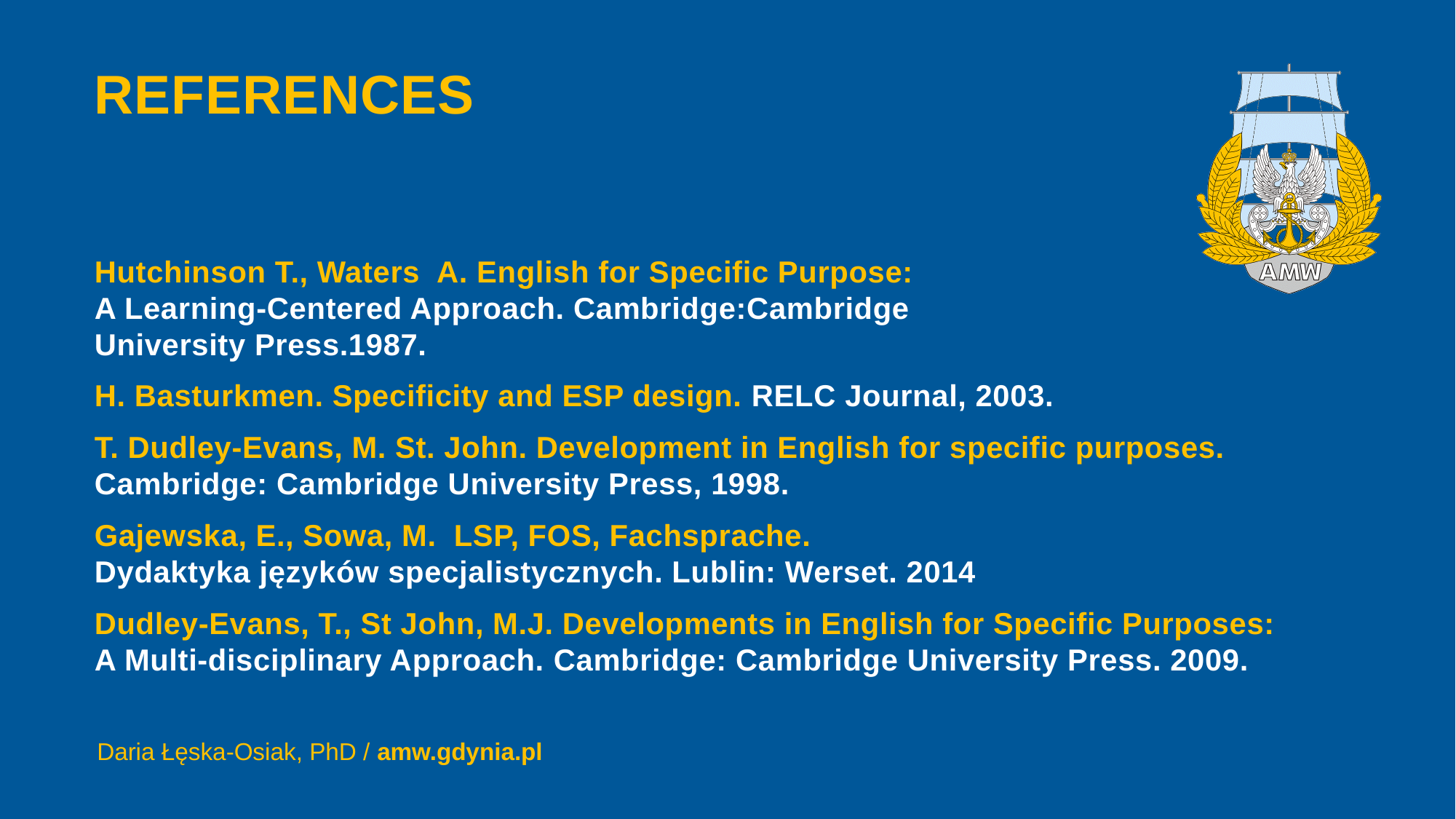

# REFERENCES
Hutchinson T., Waters  A. English for Specific Purpose:
A Learning-Centered Approach. Cambridge:Cambridge
University Press.1987.
H. Basturkmen. Specificity and ESP design. RELC Journal, 2003.
T. Dudley-Evans, M. St. John. Development in English for specific purposes. Cambridge: Cambridge University Press, 1998.
Gajewska, E., Sowa, M.  LSP, FOS, Fachsprache.
Dydaktyka języków specjalistycznych. Lublin: Werset. 2014
Dudley-Evans, T., St John, M.J. Developments in English for Specific Purposes:
A Multi-disciplinary Approach. Cambridge: Cambridge University Press. 2009.